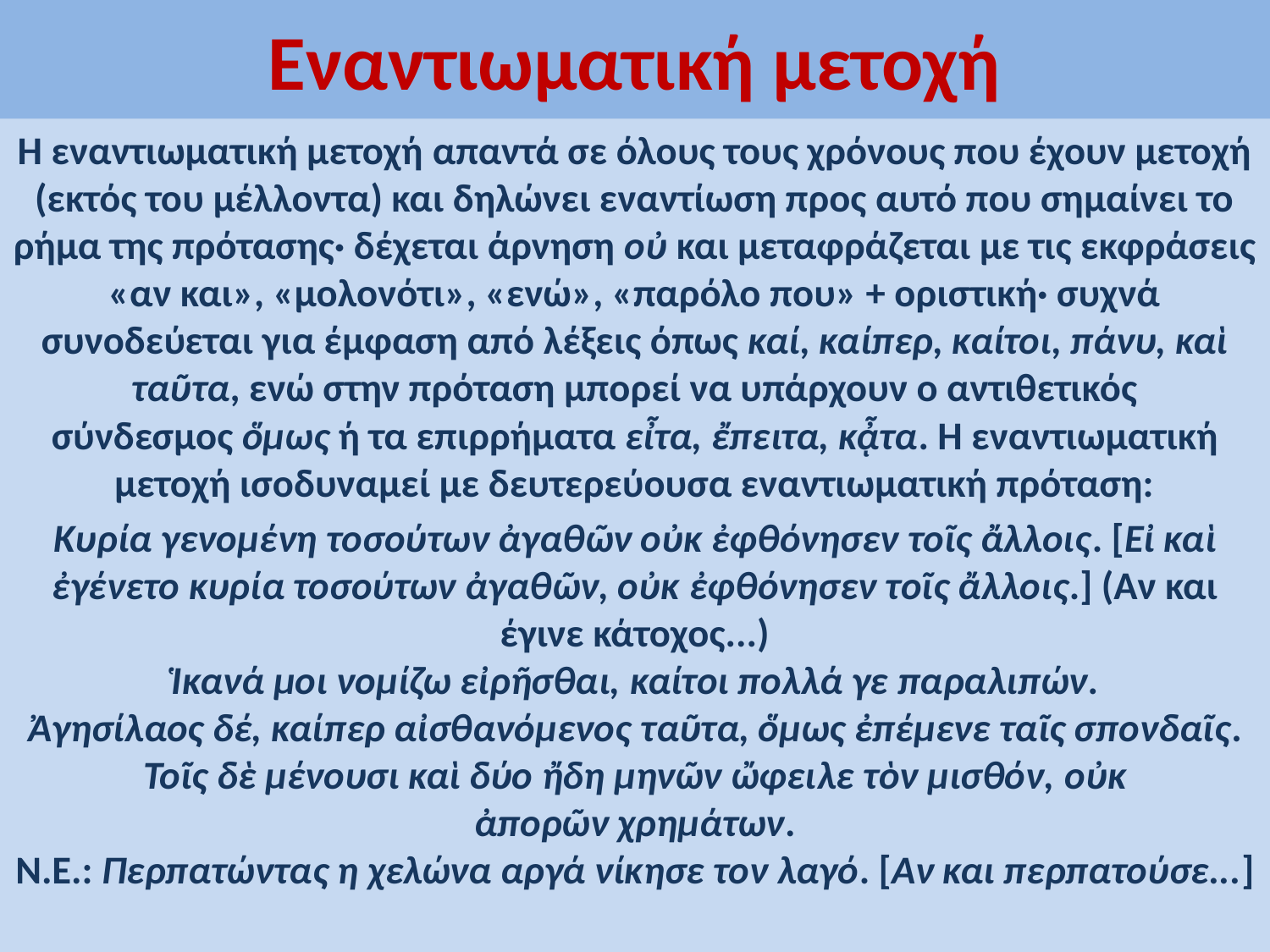

# Εναντιωματική μετοχή
Η εναντιωματική μετοχή απαντά σε όλους τους χρόνους που έχουν μετοχή (εκτός του μέλλοντα) και δηλώνει εναντίωση προς αυτό που σημαίνει το ρήμα της πρότασης· δέχεται άρνηση οὐ και μεταφράζεται με τις εκφράσεις «αν και», «μολονότι», «ενώ», «παρόλο που» + οριστική· συχνά συνοδεύεται για έμφαση από λέξεις όπως καί, καίπερ, καίτοι, πάνυ, καὶ ταῦτα, ενώ στην πρόταση μπορεί να υπάρχουν ο αντιθετικός σύνδεσμος ὅμως ή τα επιρρήματα εἶτα, ἔπειτα, κᾆτα. Η εναντιωματική μετοχή ισοδυναμεί με δευτερεύουσα εναντιωματική πρόταση:
Κυρία γενομένη τοσούτων ἀγαθῶν οὐκ ἐφθόνησεν τοῖς ἄλλοις. [Εἰ καὶ ἐγένετο κυρία τοσούτων ἀγαθῶν, οὐκ ἐφθόνησεν τοῖς ἄλλοις.] (Αν και έγινε κάτοχος...)
Ἱκανά μοι νομίζω εἰρῆσθαι, καίτοι πολλά γε παραλιπών.
Ἀγησίλαος δέ, καίπερ αἰσθανόμενος ταῦτα, ὅμως ἐπέμενε ταῖς σπονδαῖς.
Τοῖς δὲ μένουσι καὶ δύο ἤδη μηνῶν ὤφειλε τὸν μισθόν, οὐκ ἀπορῶν χρημάτων.
N.E.: Περπατώντας η χελώνα αργά νίκησε τον λαγό. [Αν και περπατούσε...]